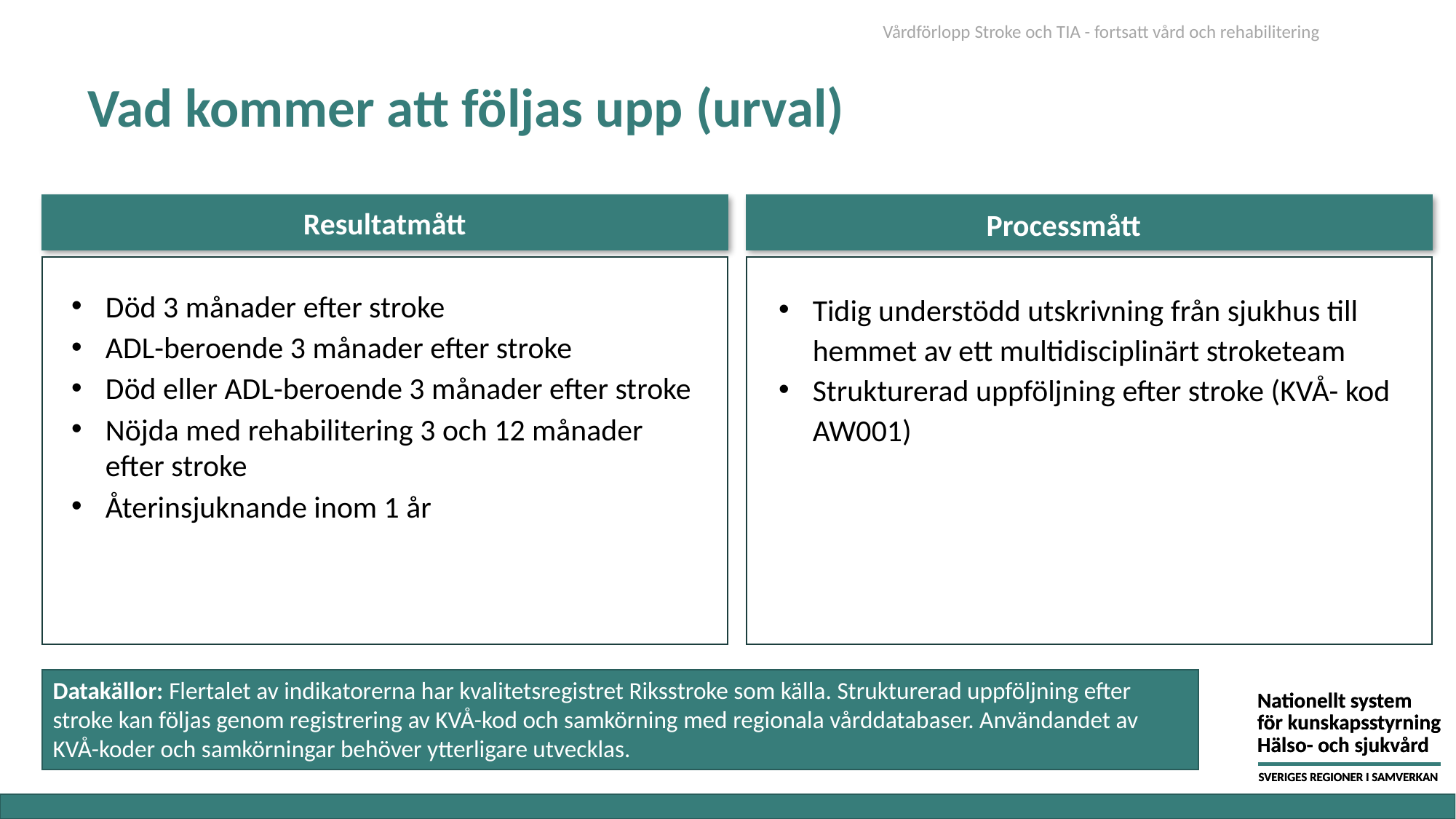

Vårdförlopp Stroke och TIA - fortsatt vård och rehabilitering
# Vad kommer att följas upp (urval)
Processmått
Resultatmått

Död 3 månader efter stroke
ADL-beroende 3 månader efter stroke
Död eller ADL-beroende 3 månader efter stroke
Nöjda med rehabilitering 3 och 12 månader efter stroke
Återinsjuknande inom 1 år
Tidig understödd utskrivning från sjukhus till hemmet av ett multidisciplinärt stroketeam
Strukturerad uppföljning efter stroke (KVÅ- kod AW001)
Datakällor: Flertalet av indikatorerna har kvalitetsregistret Riksstroke som källa. Strukturerad uppföljning efter stroke kan följas genom registrering av KVÅ-kod och samkörning med regionala vårddatabaser. Användandet av KVÅ-koder och samkörningar behöver ytterligare utvecklas.